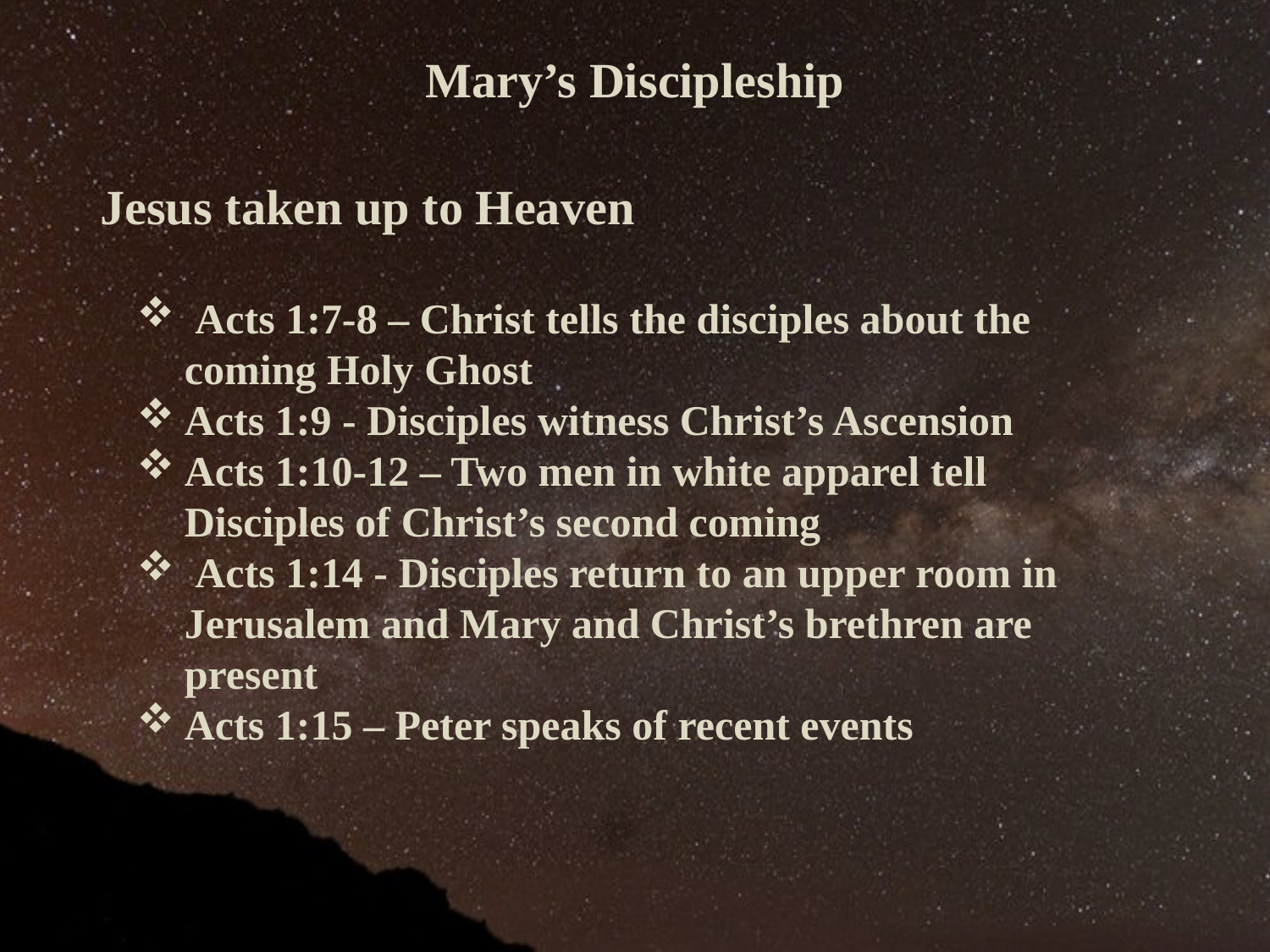

Mary’s Discipleship
Jesus taken up to Heaven
 Acts 1:7-8 – Christ tells the disciples about the coming Holy Ghost
Acts 1:9 - Disciples witness Christ’s Ascension
Acts 1:10-12 – Two men in white apparel tell Disciples of Christ’s second coming
 Acts 1:14 - Disciples return to an upper room in Jerusalem and Mary and Christ’s brethren are present
Acts 1:15 – Peter speaks of recent events